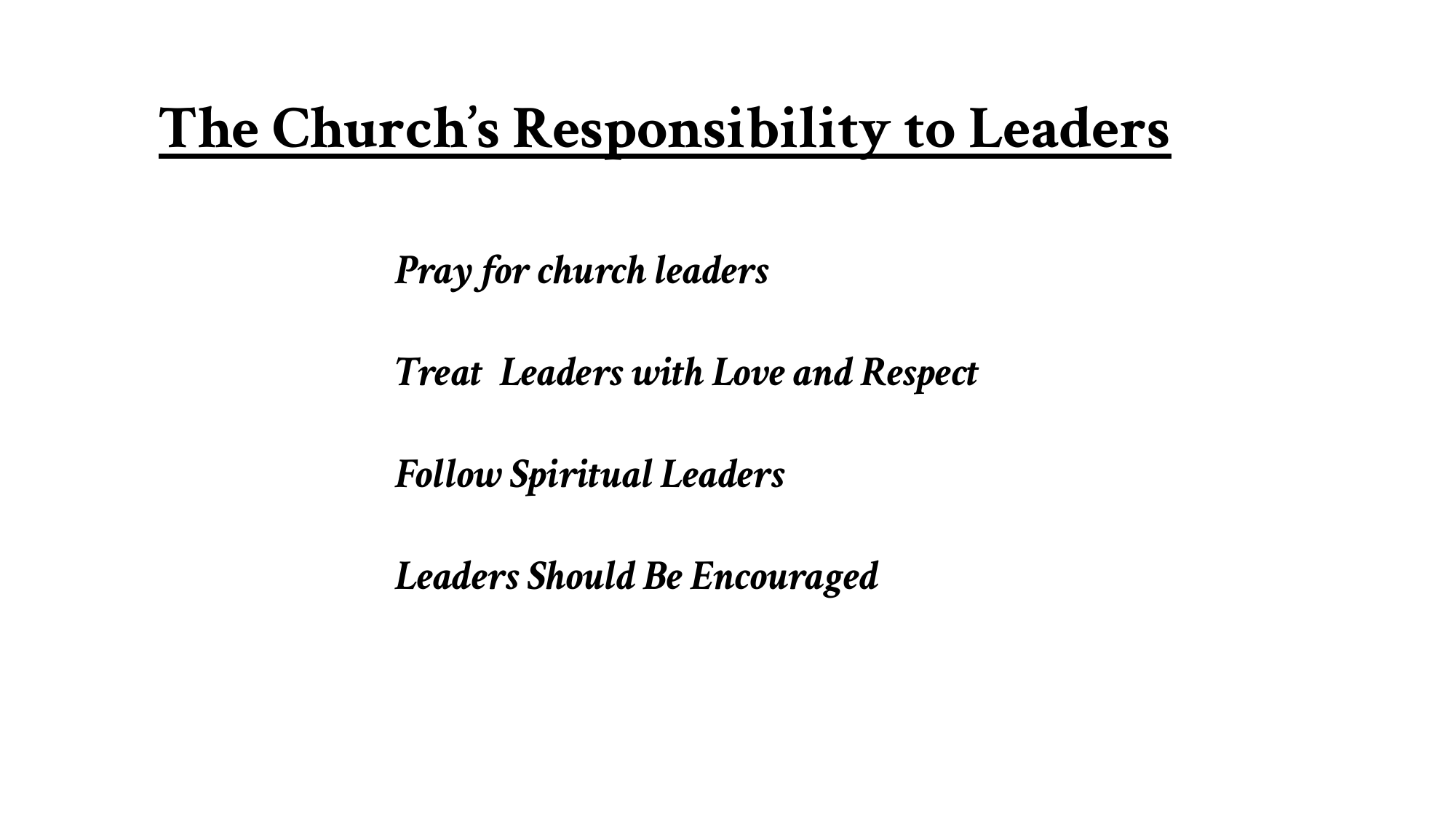

The Church’s Responsibility to Leaders
Pray for church leaders

Treat  Leaders with Love and Respect

Follow Spiritual Leaders

Leaders Should Be Encouraged